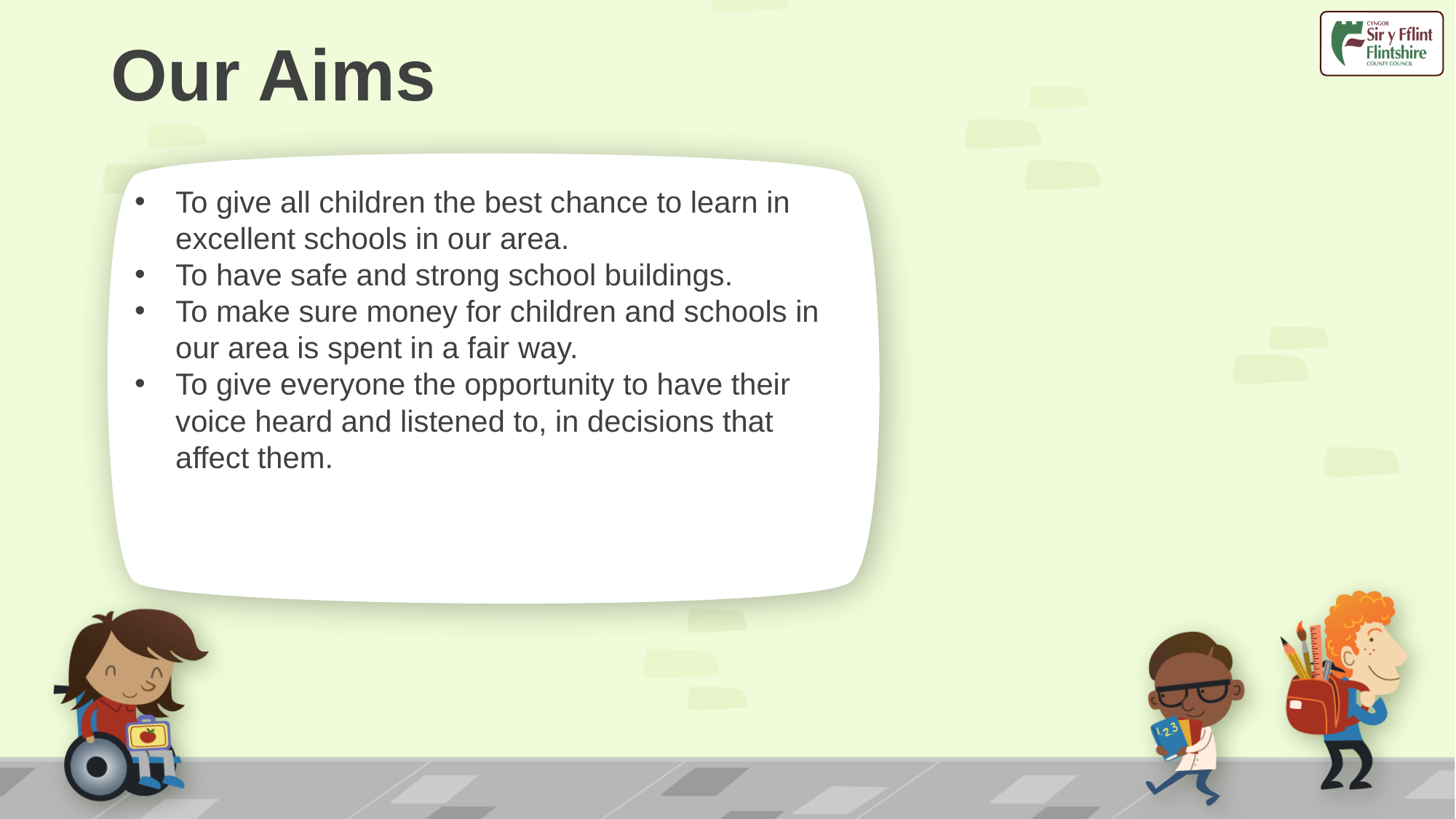

# Our Aims
To give all children the best chance to learn in excellent schools in our area.
To have safe and strong school buildings.
To make sure money for children and schools in our area is spent in a fair way.
To give everyone the opportunity to have their voice heard and listened to, in decisions that affect them.